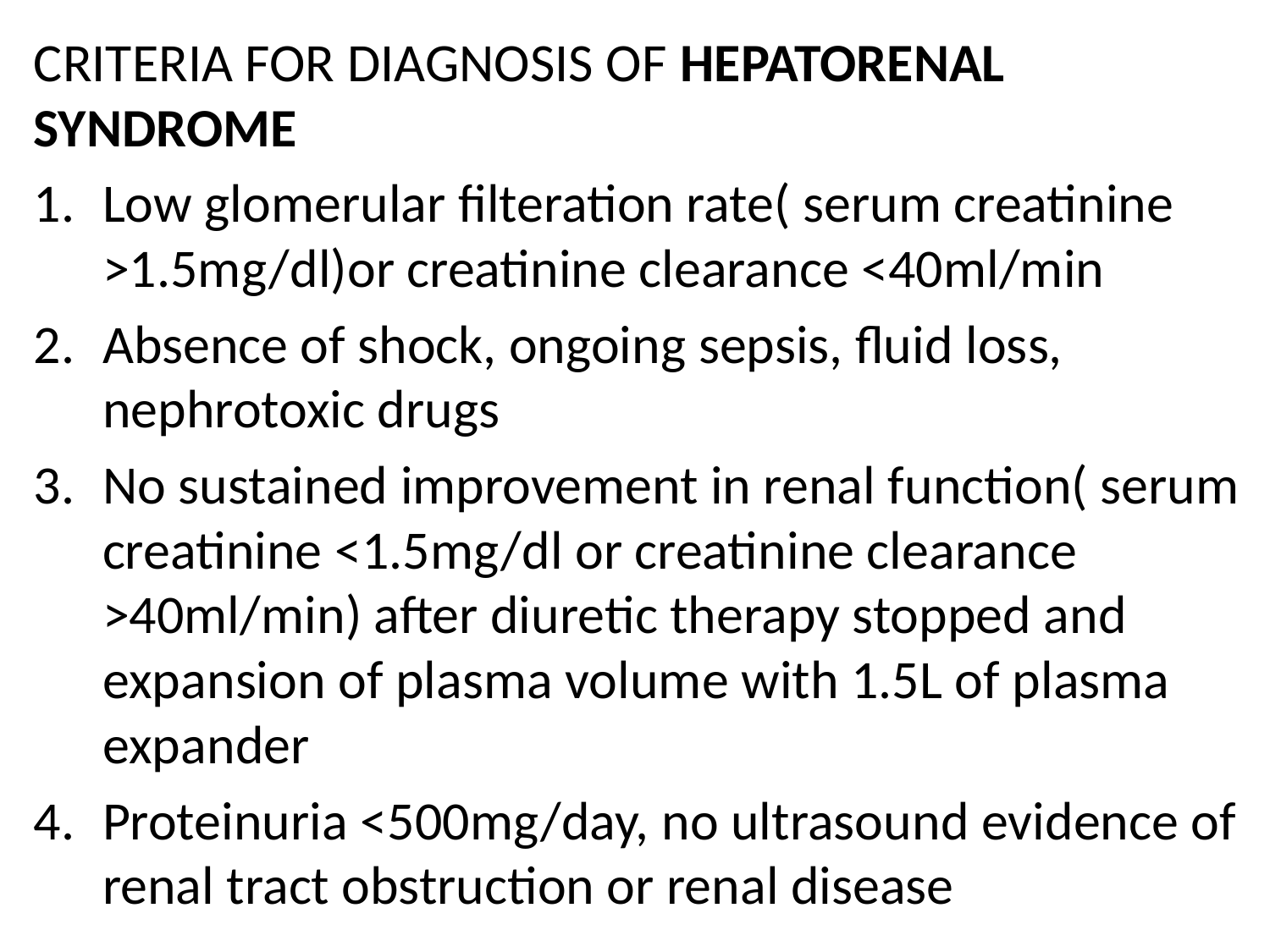

CRITERIA FOR DIAGNOSIS OF HEPATORENAL SYNDROME
Low glomerular filteration rate( serum creatinine >1.5mg/dl)or creatinine clearance <40ml/min
Absence of shock, ongoing sepsis, fluid loss, nephrotoxic drugs
No sustained improvement in renal function( serum creatinine <1.5mg/dl or creatinine clearance >40ml/min) after diuretic therapy stopped and expansion of plasma volume with 1.5L of plasma expander
Proteinuria <500mg/day, no ultrasound evidence of renal tract obstruction or renal disease